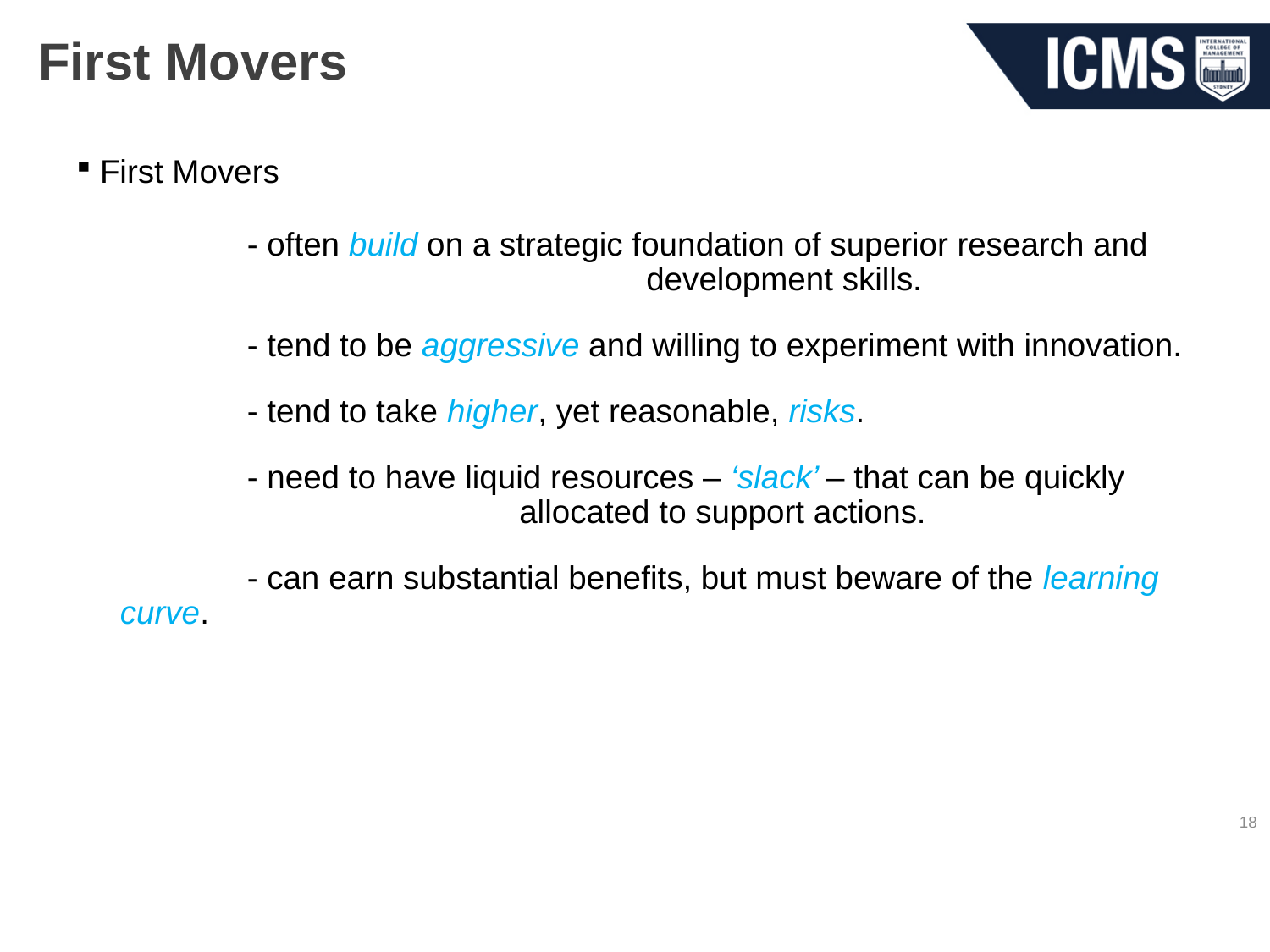

# First Movers

First Movers

		- often build on a strategic foundation of superior research and 				  development skills.

		- tend to be aggressive and willing to experiment with innovation.

		- tend to take higher, yet reasonable, risks.

		- need to have liquid resources – ‘slack’ – that can be quickly 				  allocated to support actions.

		- can earn substantial benefits, but must beware of the learning curve.

18